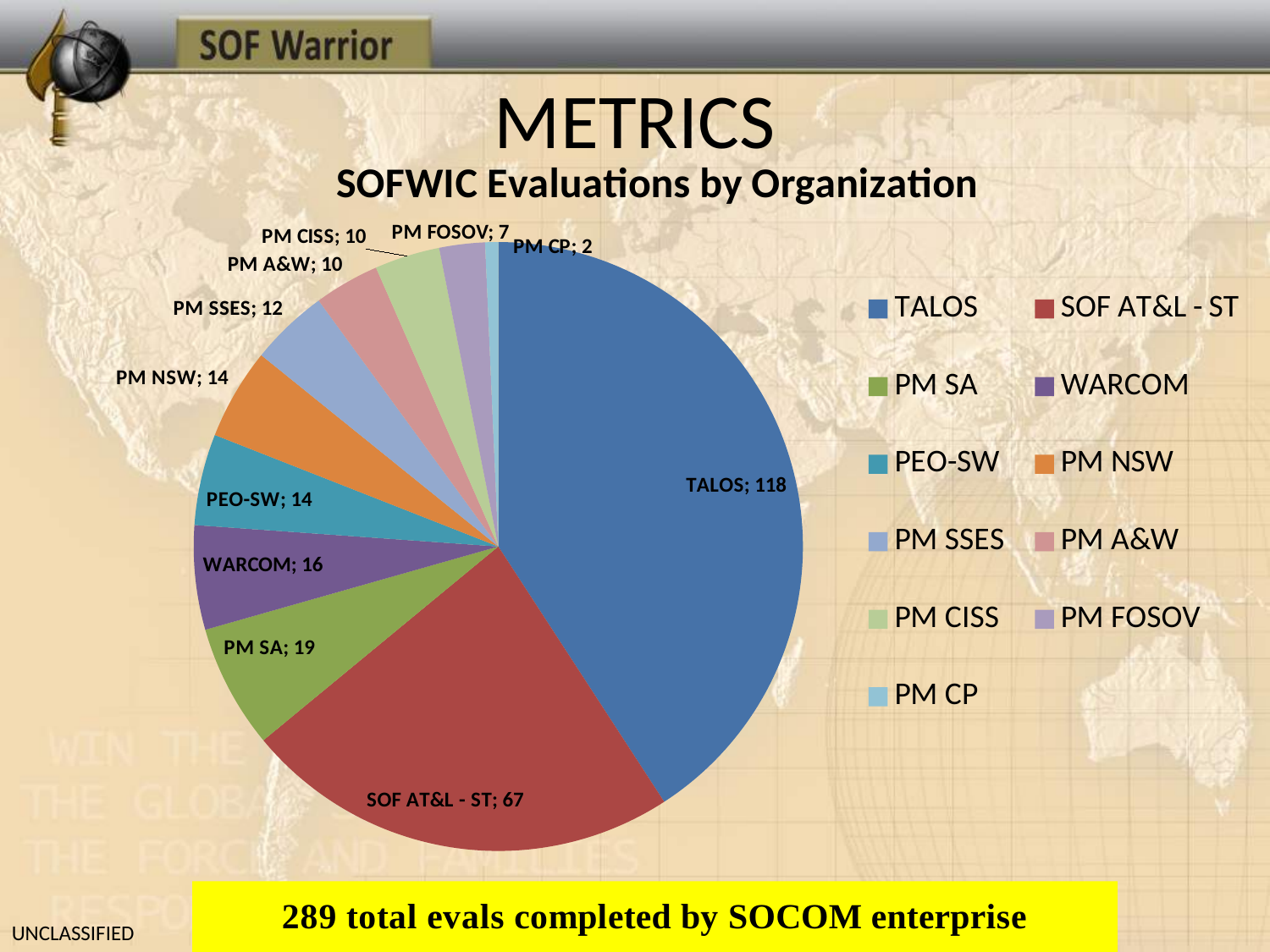

# METRICS

### Chart: SOFWIC Evaluations by Organization

| Category | Total |
|---|---|
| TALOS | 118.0 |
| SOF AT&L - ST | 67.0 |
| PM SA | 19.0 |
| WARCOM | 16.0 |
| PEO-SW | 14.0 |
| PM NSW | 14.0 |
| PM SSES | 12.0 |
| PM A&W | 10.0 |
| PM CISS | 10.0 |
| PM FOSOV | 7.0 |
| PM CP | 2.0 |